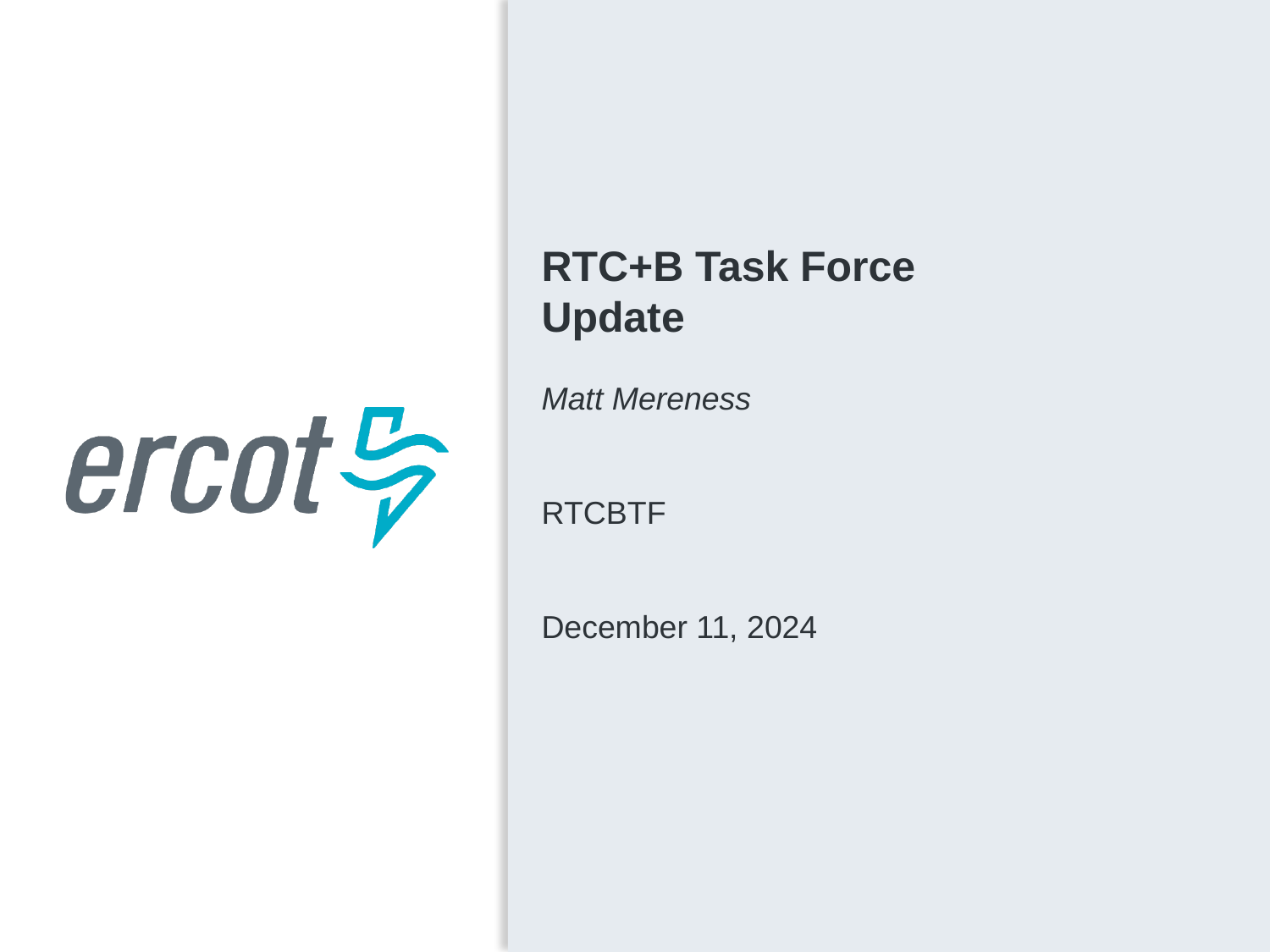

RTC+B Task Force
Update

Matt Mereness

RTCBTF

December 11, 2024